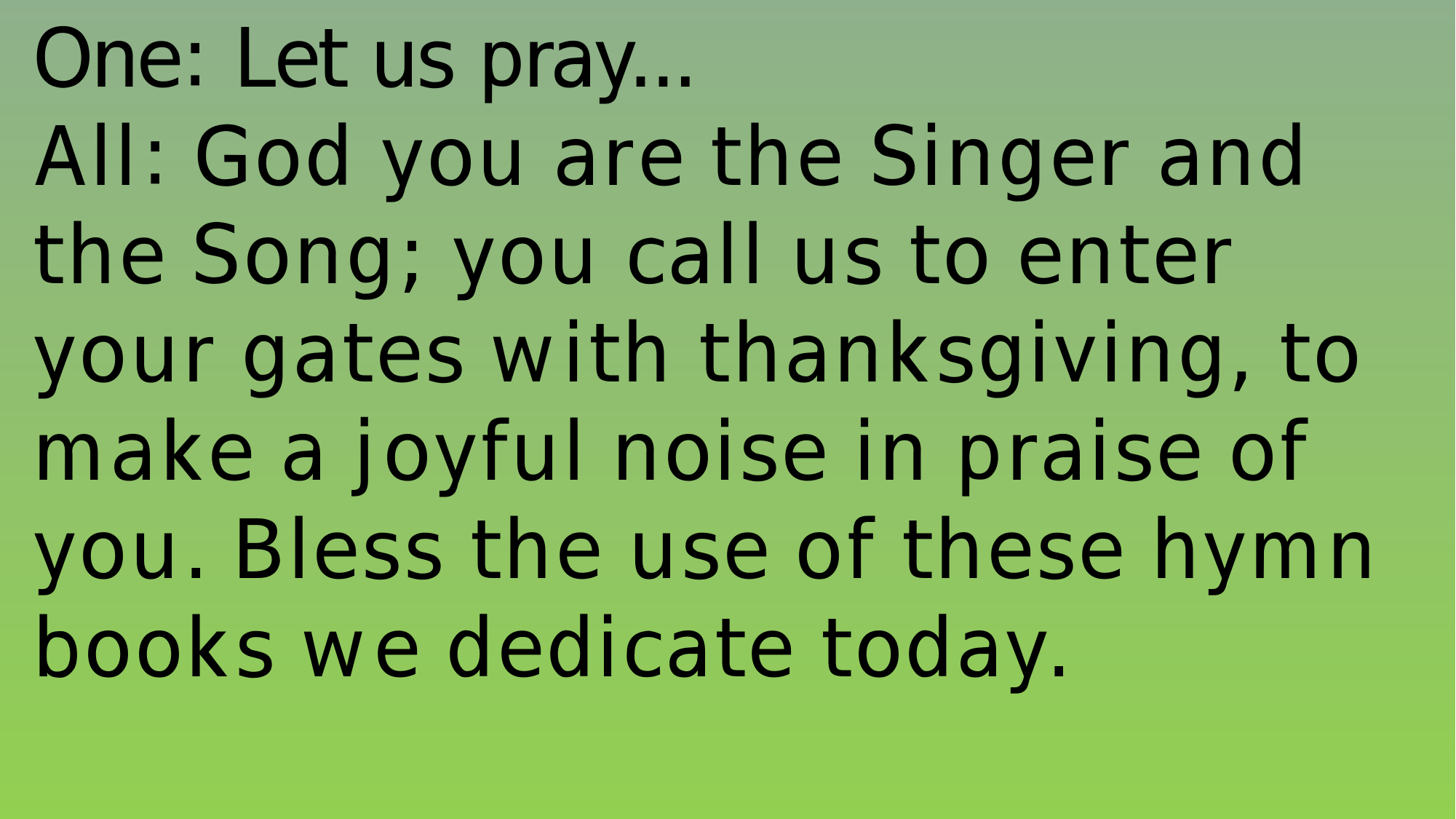

One: Let us pray…
 All: God you are the Singer and
 the Song; you call us to enter
 your gates with thanksgiving, to
 make a joyful noise in praise of
 you. Bless the use of these hymn
 books we dedicate today.